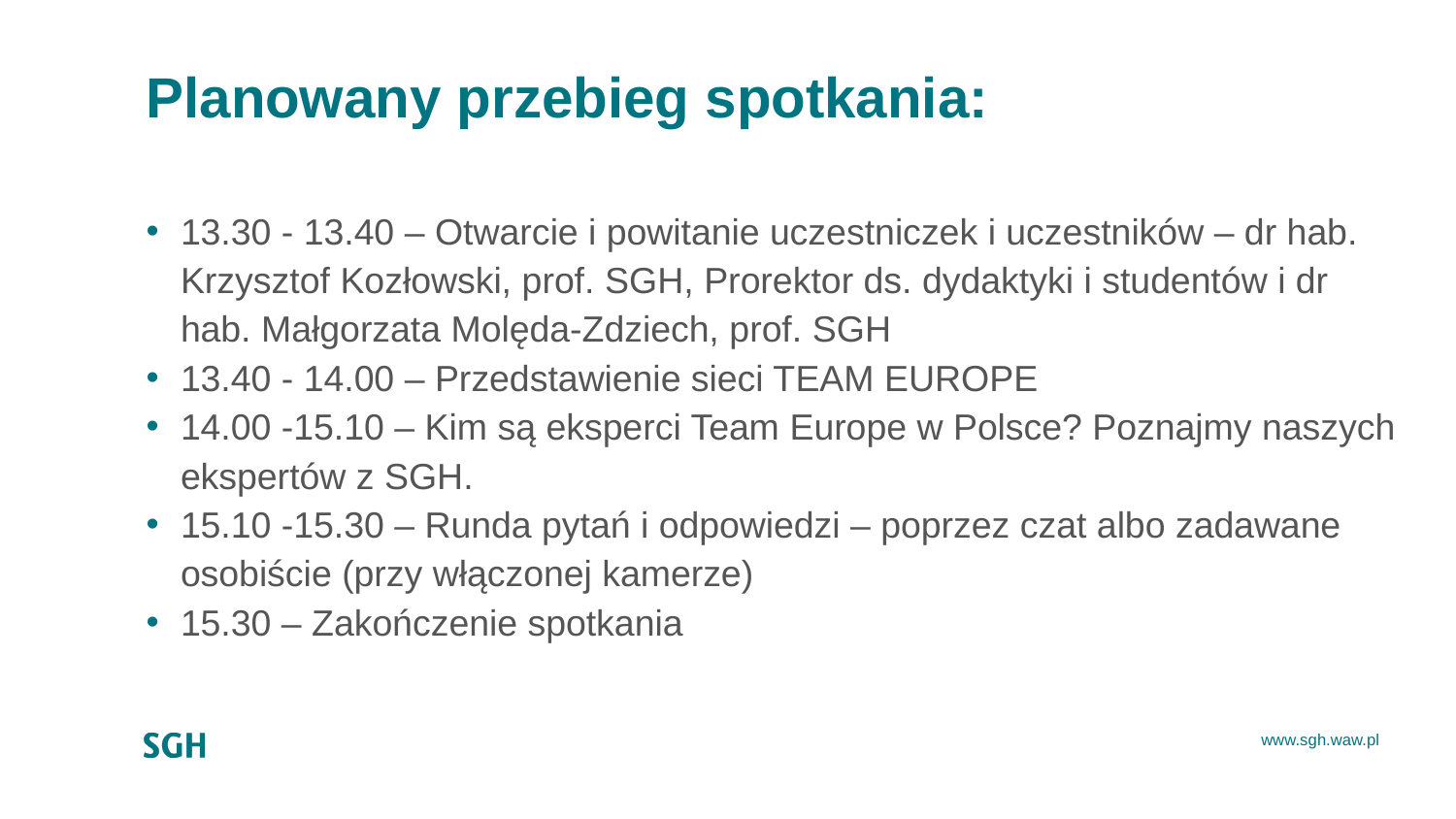

# Planowany przebieg spotkania:

13.30 - 13.40 – Otwarcie i powitanie uczestniczek i uczestników – dr hab. Krzysztof Kozłowski, prof. SGH, Prorektor ds. dydaktyki i studentów i dr hab. Małgorzata Molęda-Zdziech, prof. SGH
13.40 - 14.00 – Przedstawienie sieci TEAM EUROPE
14.00 -15.10 – Kim są eksperci Team Europe w Polsce? Poznajmy naszych ekspertów z SGH.
15.10 -15.30 – Runda pytań i odpowiedzi – poprzez czat albo zadawane osobiście (przy włączonej kamerze)
15.30 – Zakończenie spotkania